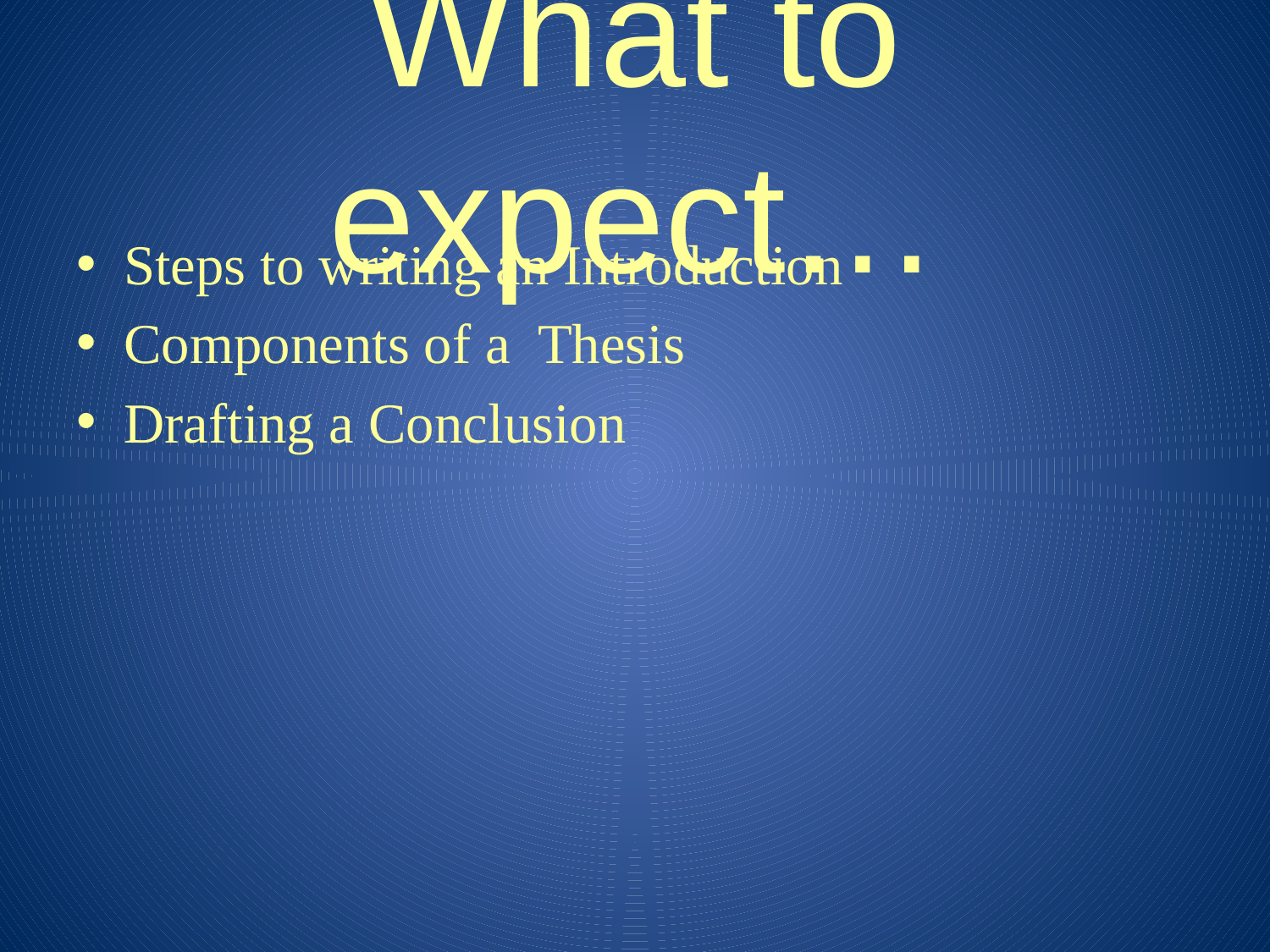

# What to expect…
Steps to writing an Introduction
Components of a  Thesis
Drafting a Conclusion